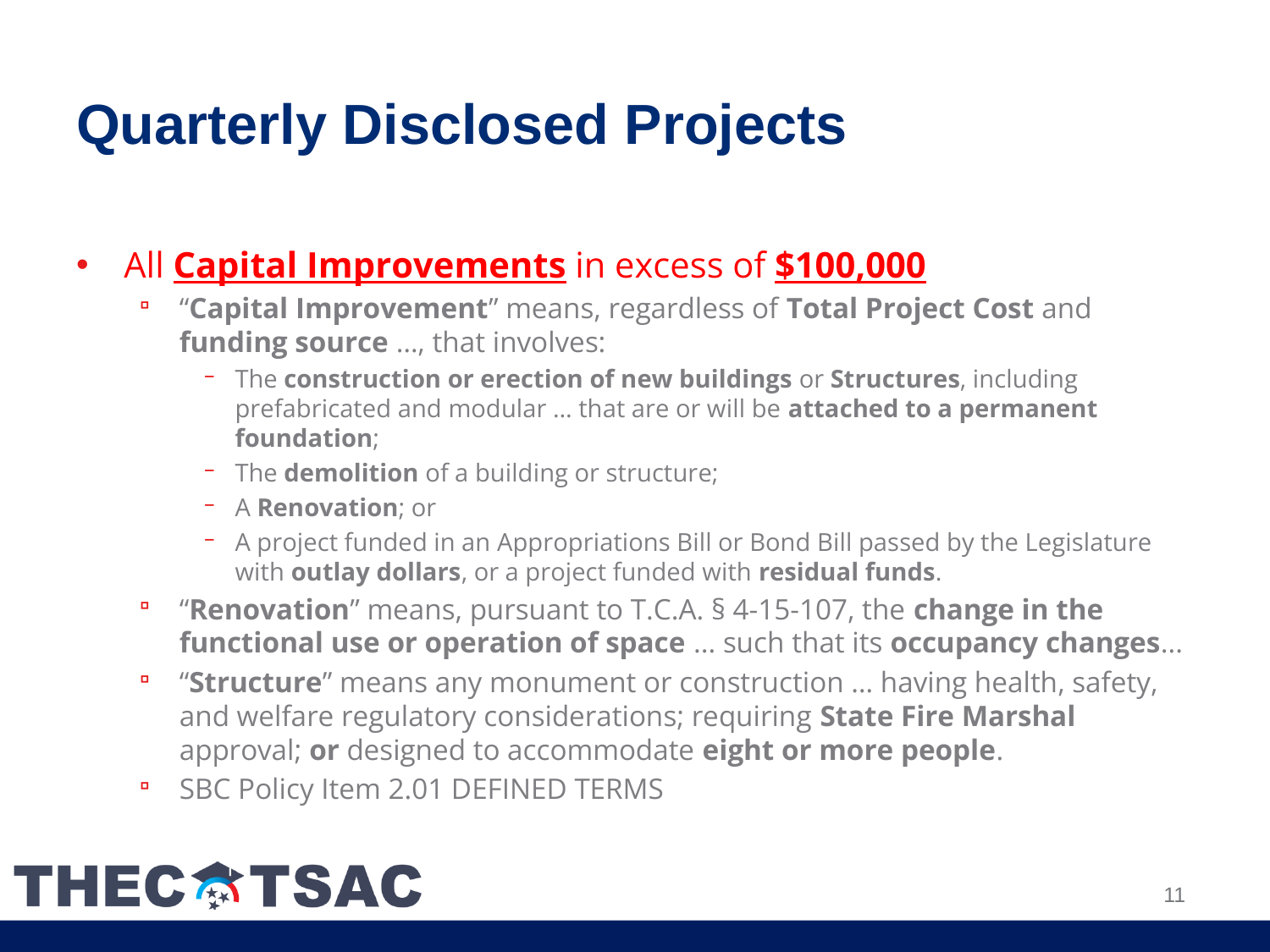

# Quarterly Disclosed Projects
All Capital Improvements in excess of $100,000
“Capital Improvement” means, regardless of Total Project Cost and funding source …, that involves:
The construction or erection of new buildings or Structures, including prefabricated and modular … that are or will be attached to a permanent foundation;
The demolition of a building or structure;
A Renovation; or
A project funded in an Appropriations Bill or Bond Bill passed by the Legislature with outlay dollars, or a project funded with residual funds.
“Renovation” means, pursuant to T.C.A. § 4-15-107, the change in the functional use or operation of space ... such that its occupancy changes...
“Structure” means any monument or construction … having health, safety, and welfare regulatory considerations; requiring State Fire Marshal approval; or designed to accommodate eight or more people.
SBC Policy Item 2.01 DEFINED TERMS